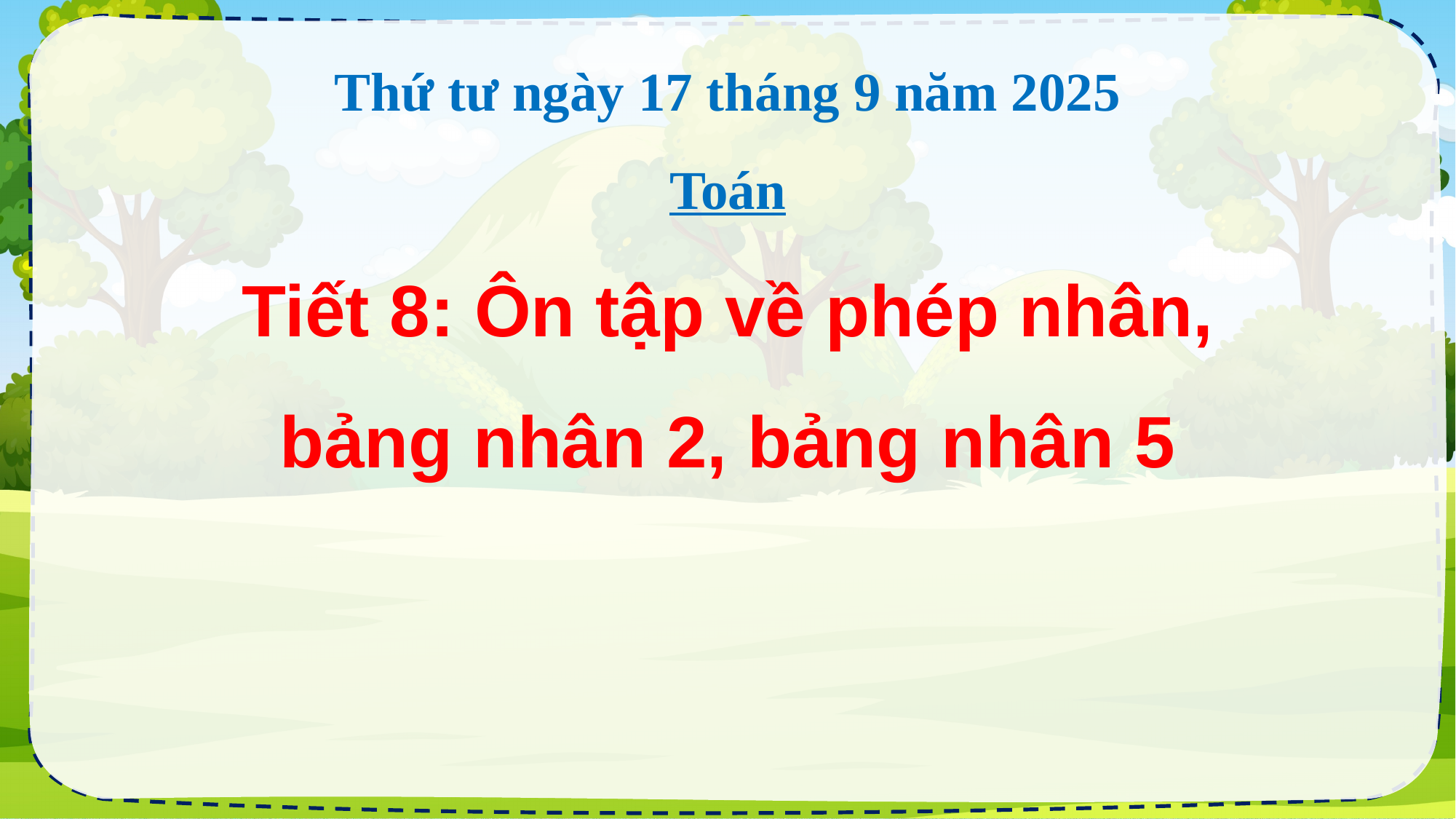

Thứ tư ngày 17 tháng 9 năm 2025
Toán
Tiết 8: Ôn tập về phép nhân,
bảng nhân 2, bảng nhân 5